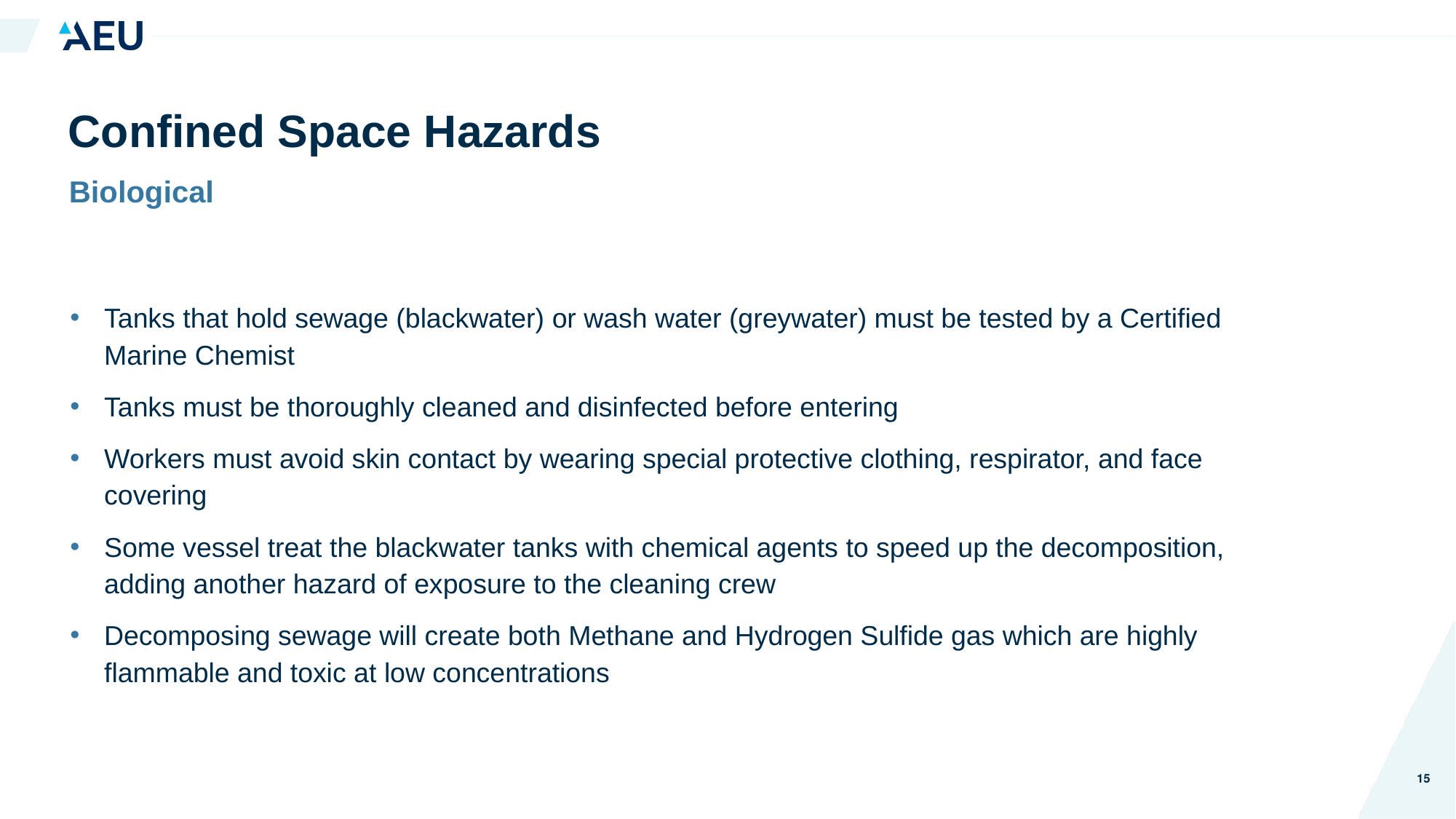

# Confined Space Hazards
Biological
Tanks that hold sewage (blackwater) or wash water (greywater) must be tested by a Certified Marine Chemist
Tanks must be thoroughly cleaned and disinfected before entering
Workers must avoid skin contact by wearing special protective clothing, respirator, and face covering
Some vessel treat the blackwater tanks with chemical agents to speed up the decomposition, adding another hazard of exposure to the cleaning crew
Decomposing sewage will create both Methane and Hydrogen Sulfide gas which are highly flammable and toxic at low concentrations